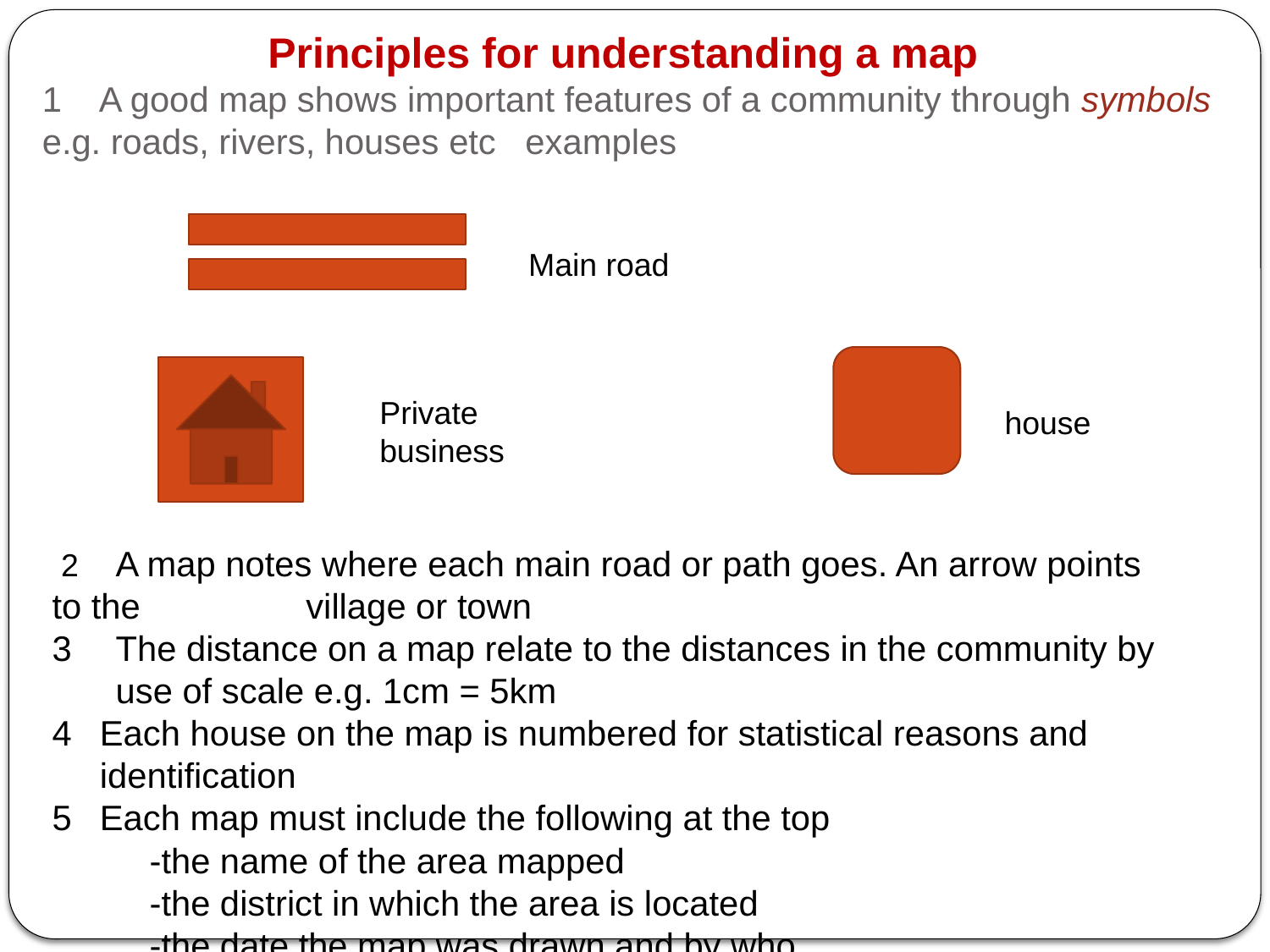

Principles for understanding a map
1    A good map shows important features of a community through symbols e.g. roads, rivers, houses etc   examples

Main road

Private business
house
 2    A map notes where each main road or path goes. An arrow points to the                 village or town
The distance on a map relate to the distances in the community by use of scale e.g. 1cm = 5km
Each house on the map is numbered for statistical reasons and identification
Each map must include the following at the top
          -the name of the area mapped
          -the district in which the area is located
          -the date the map was drawn and by who